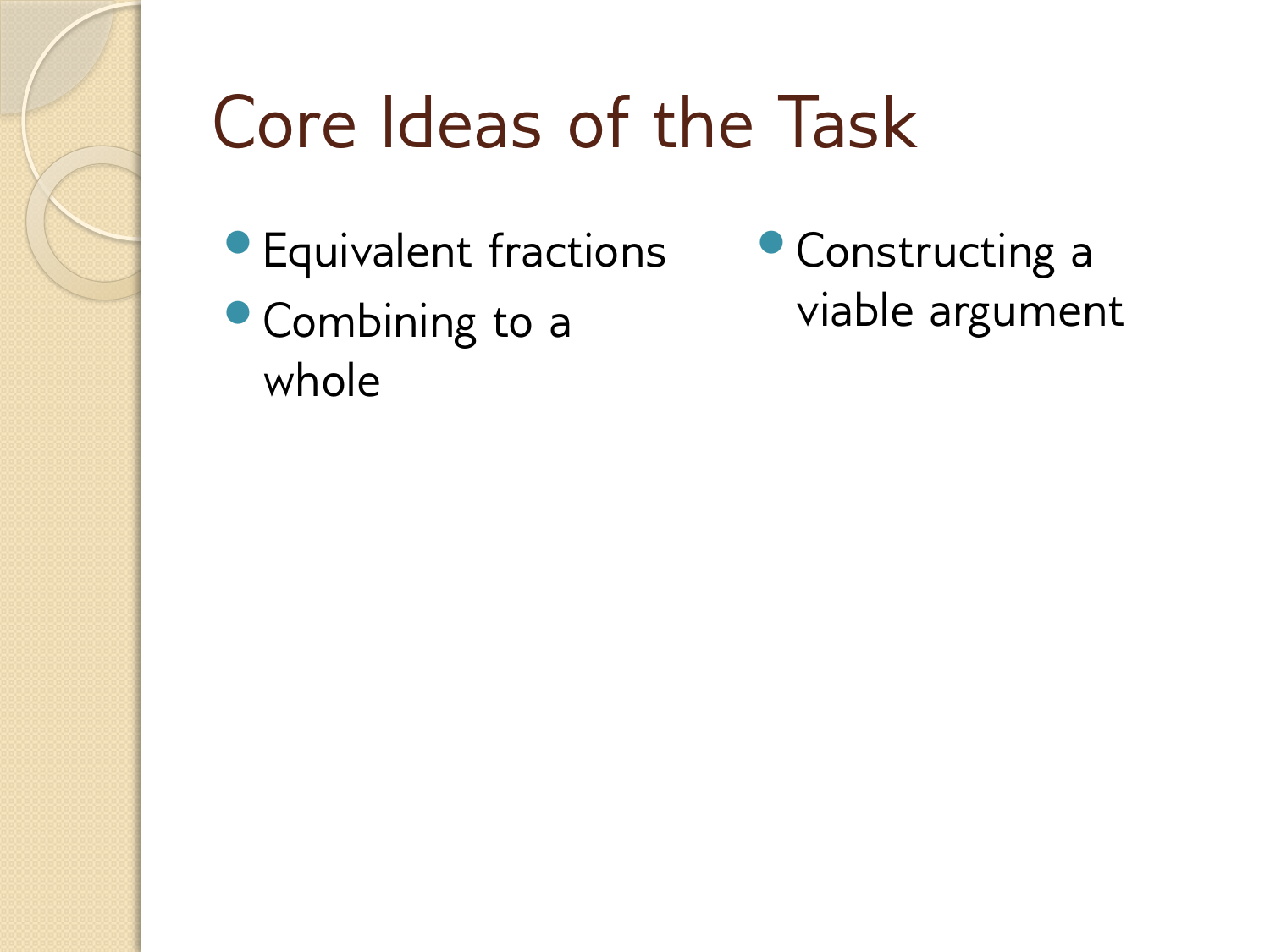

# Core Ideas of the Task
Equivalent fractions
Combining to a whole
Constructing a viable argument